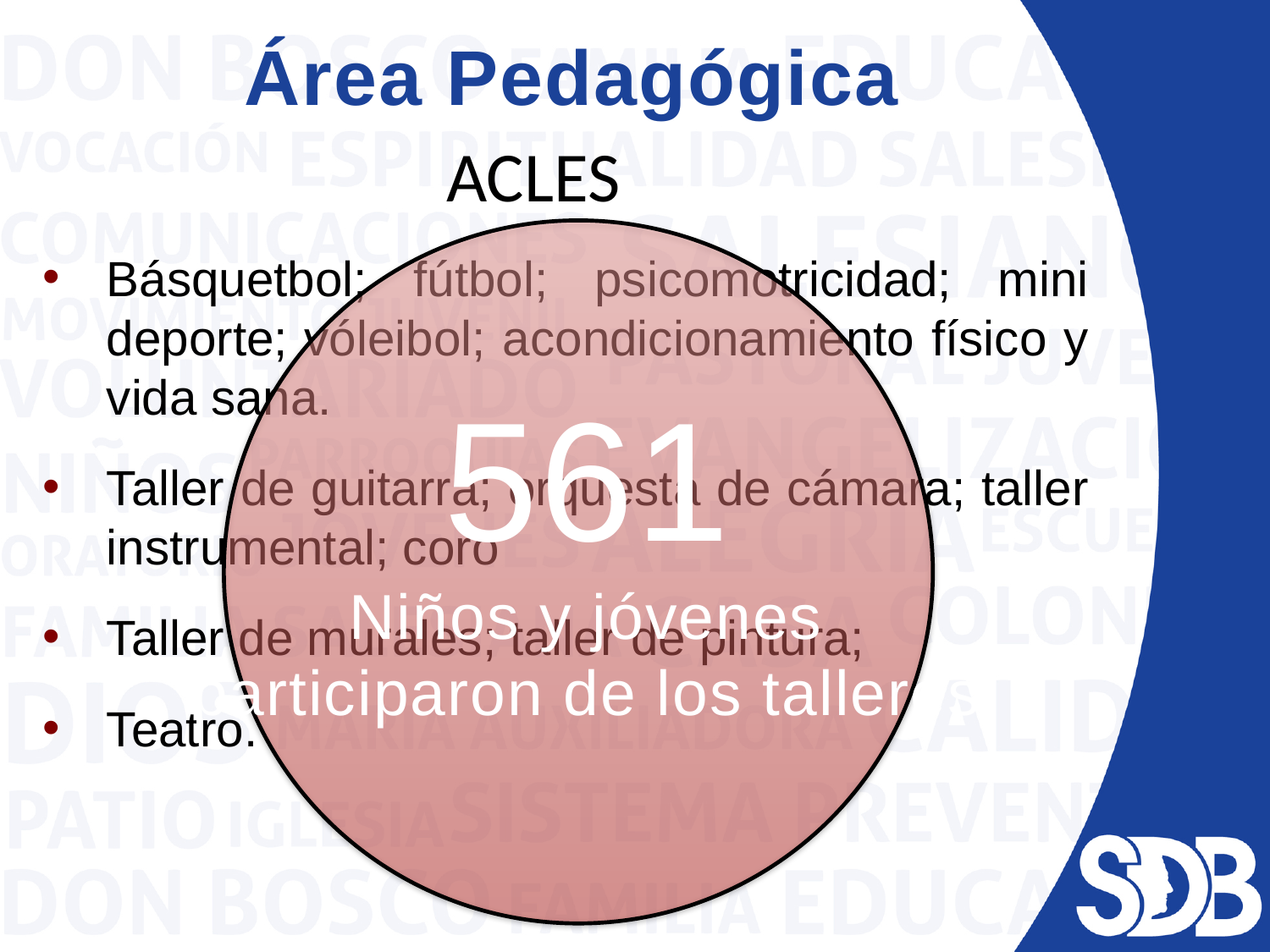

# Área Pedagógica

ACLES

Básquetbol; fútbol; psicomotricidad; mini deporte; vóleibol; acondicionamiento físico y vida sana.
Taller de guitarra; orquesta de cámara; taller instrumental; coro
Taller de murales; taller de pintura;
Teatro.
561
Niños y jóvenes participaron de los talleres